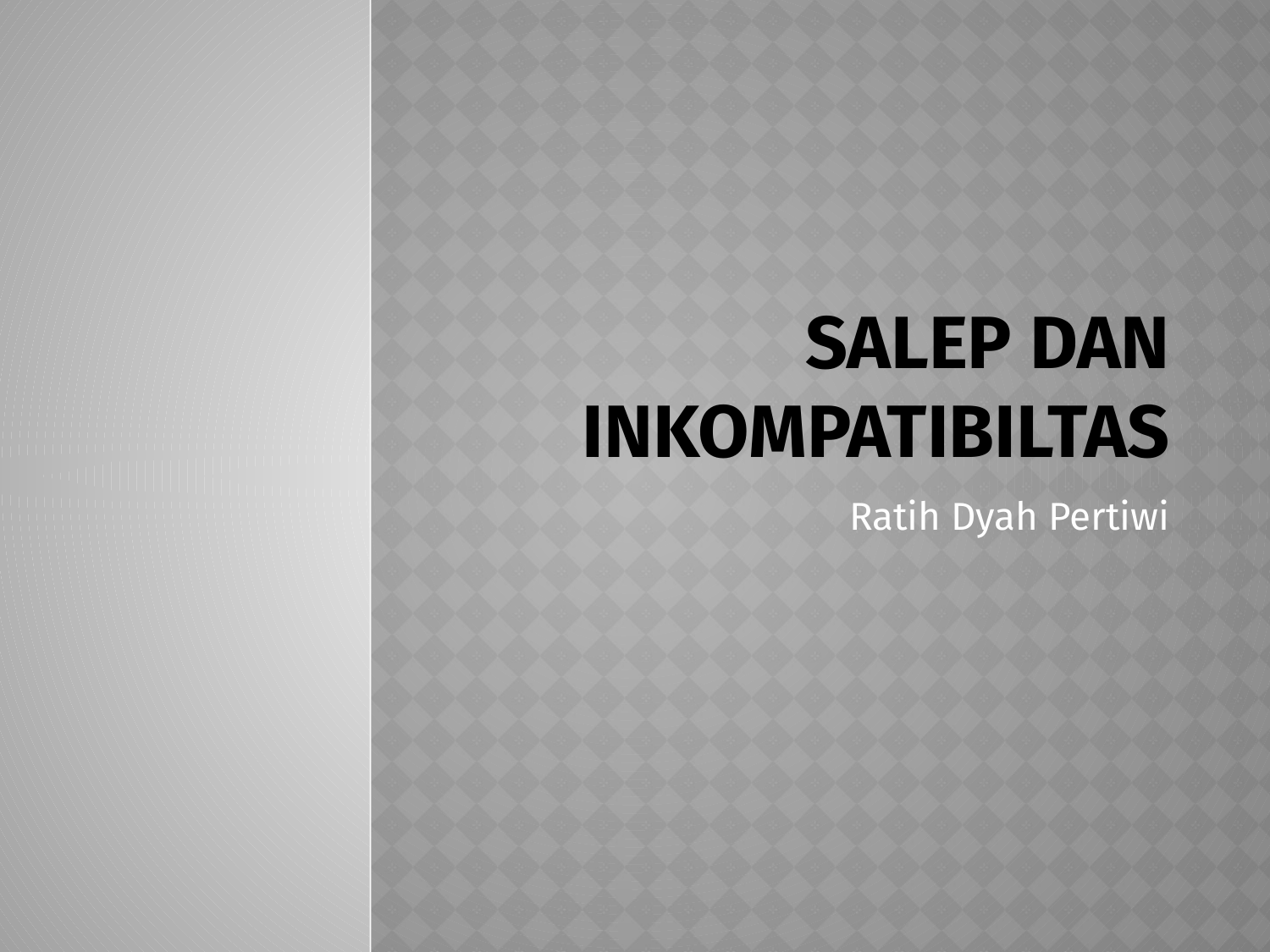

# Salep dan inkompatibiltas
Ratih Dyah Pertiwi